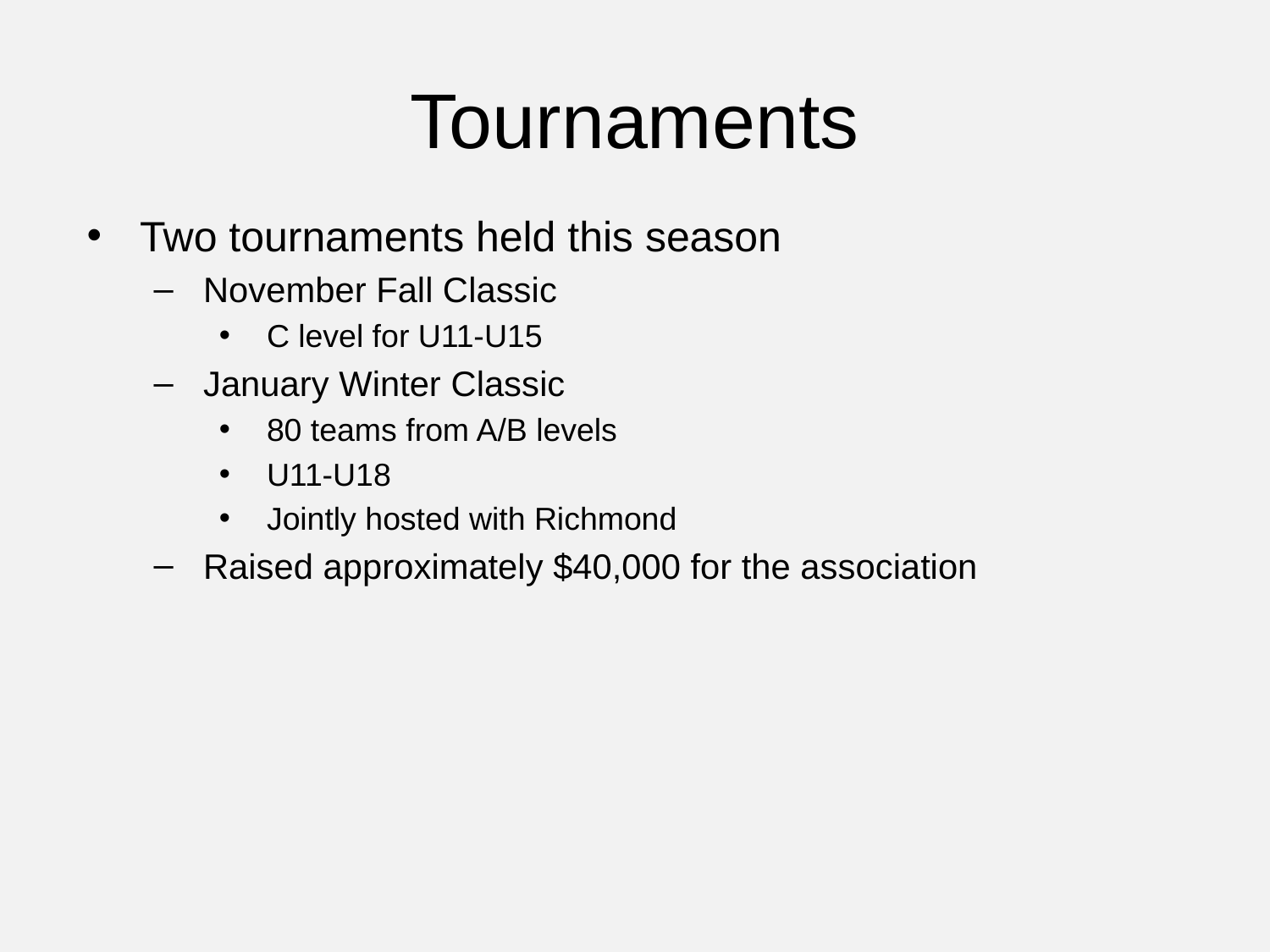

# Tournaments
Two tournaments held this season
November Fall Classic
C level for U11-U15
January Winter Classic
80 teams from A/B levels
U11-U18
Jointly hosted with Richmond
Raised approximately $40,000 for the association